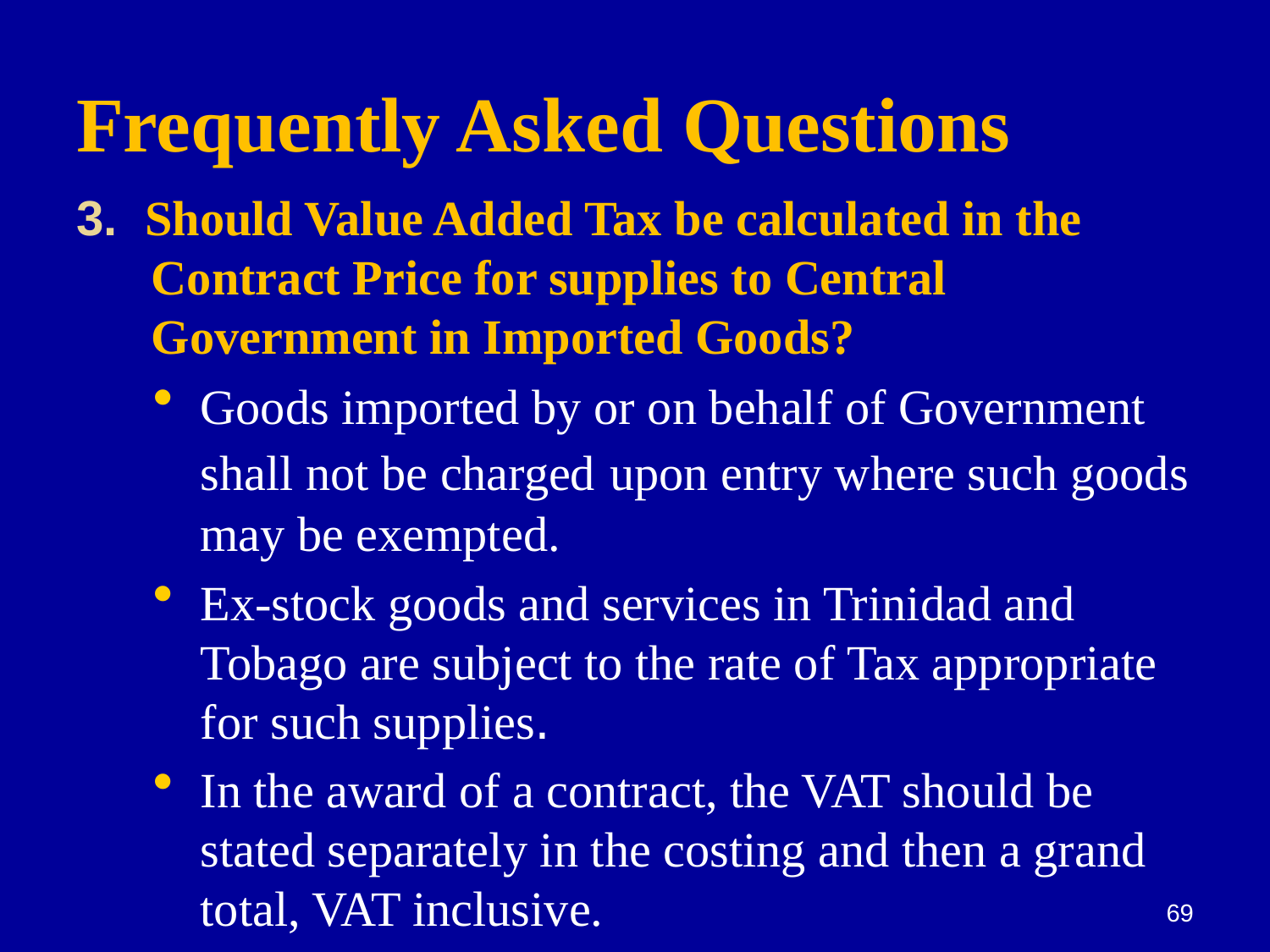

# Frequently Asked Questions
3.  Should Value Added Tax be calculated in the Contract Price for supplies to Central Government in Imported Goods?
Goods imported by or on behalf of Government shall not be charged upon entry where such goods may be exempted.
Ex-stock goods and services in Trinidad and Tobago are subject to the rate of Tax appropriate for such supplies.
In the award of a contract, the VAT should be stated separately in the costing and then a grand total, VAT inclusive.

69